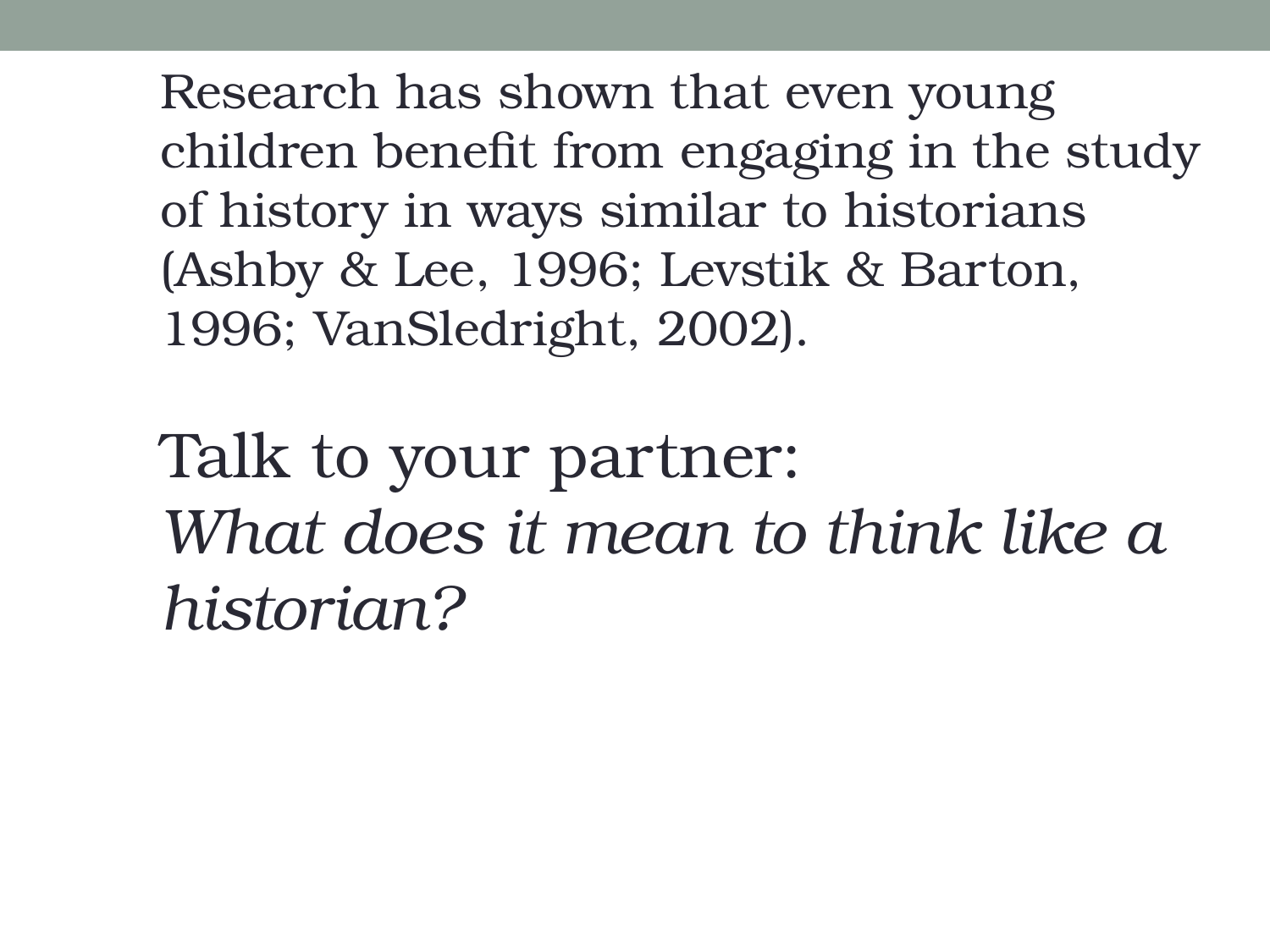

Research has shown that even young children benefit from engaging in the study of history in ways similar to historians (Ashby & Lee, 1996; Levstik & Barton, 1996; VanSledright, 2002).

Talk to your partner:
What does it mean to think like a historian?